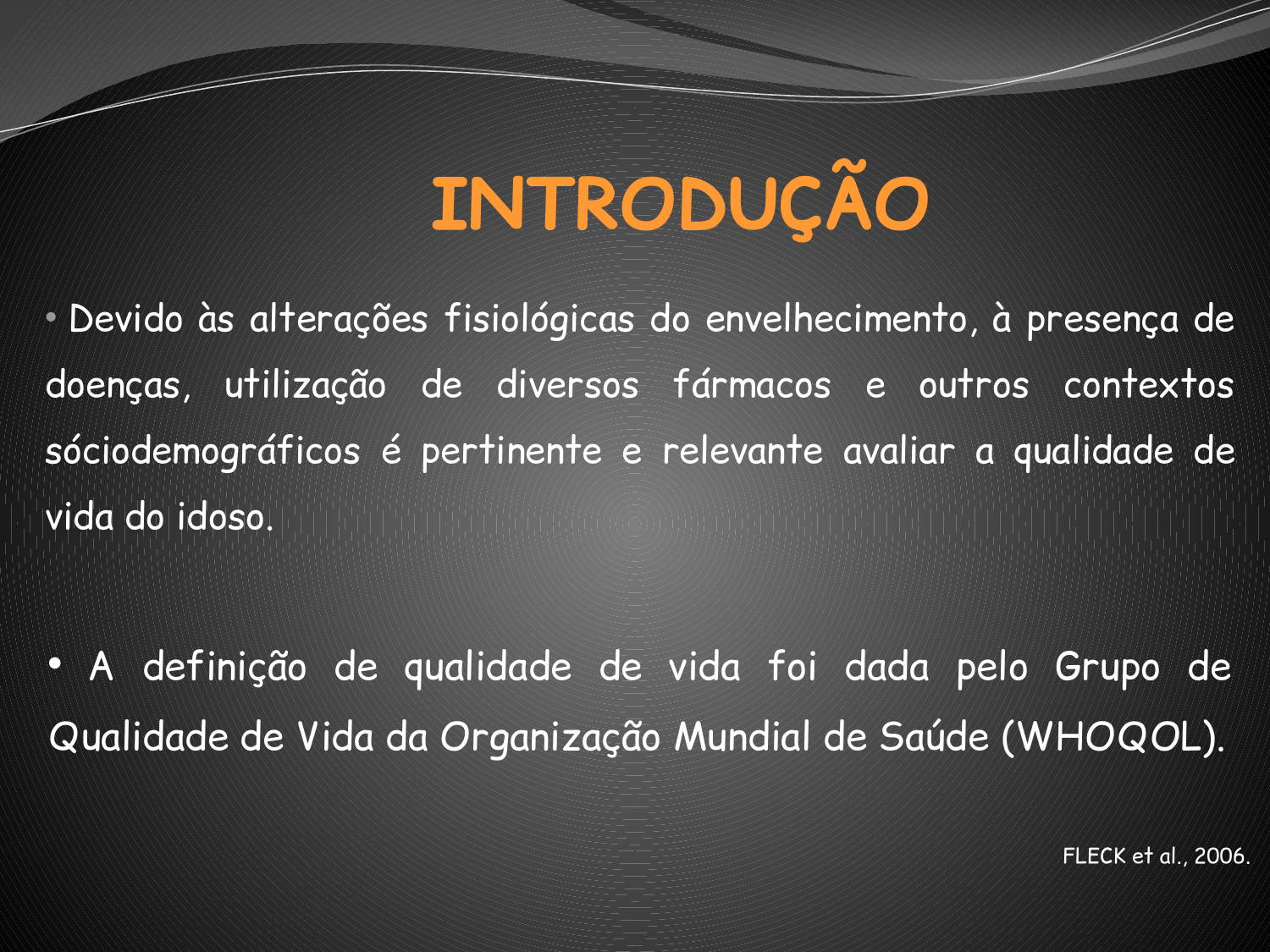

INTRODUÇÃO
 Devido às alterações fisiológicas do envelhecimento, à presença de doenças, utilização de diversos fármacos e outros contextos sóciodemográficos é pertinente e relevante avaliar a qualidade de vida do idoso.

 A definição de qualidade de vida foi dada pelo Grupo de Qualidade de Vida da Organização Mundial de Saúde (WHOQOL).
FLECK et al., 2006.